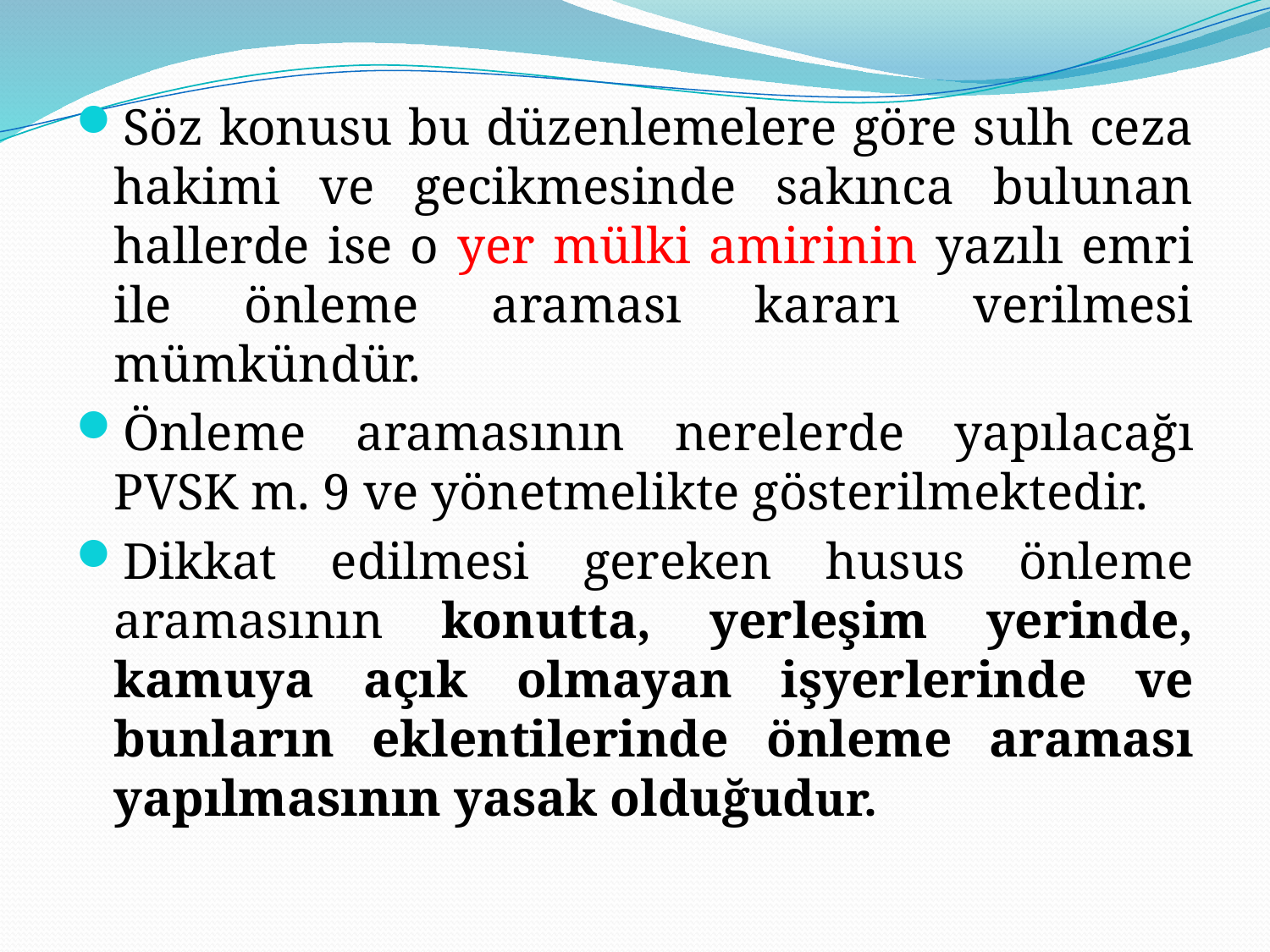

Söz konusu bu düzenlemelere göre sulh ceza hakimi ve gecikmesinde sakınca bulunan hallerde ise o yer mülki amirinin yazılı emri ile önleme araması kararı verilmesi mümkündür.
Önleme aramasının nerelerde yapılacağı PVSK m. 9 ve yönetmelikte gösterilmektedir.
Dikkat edilmesi gereken husus önleme aramasının konutta, yerleşim yerinde, kamuya açık olmayan işyerlerinde ve bunların eklentilerinde önleme araması yapılmasının yasak olduğudur.